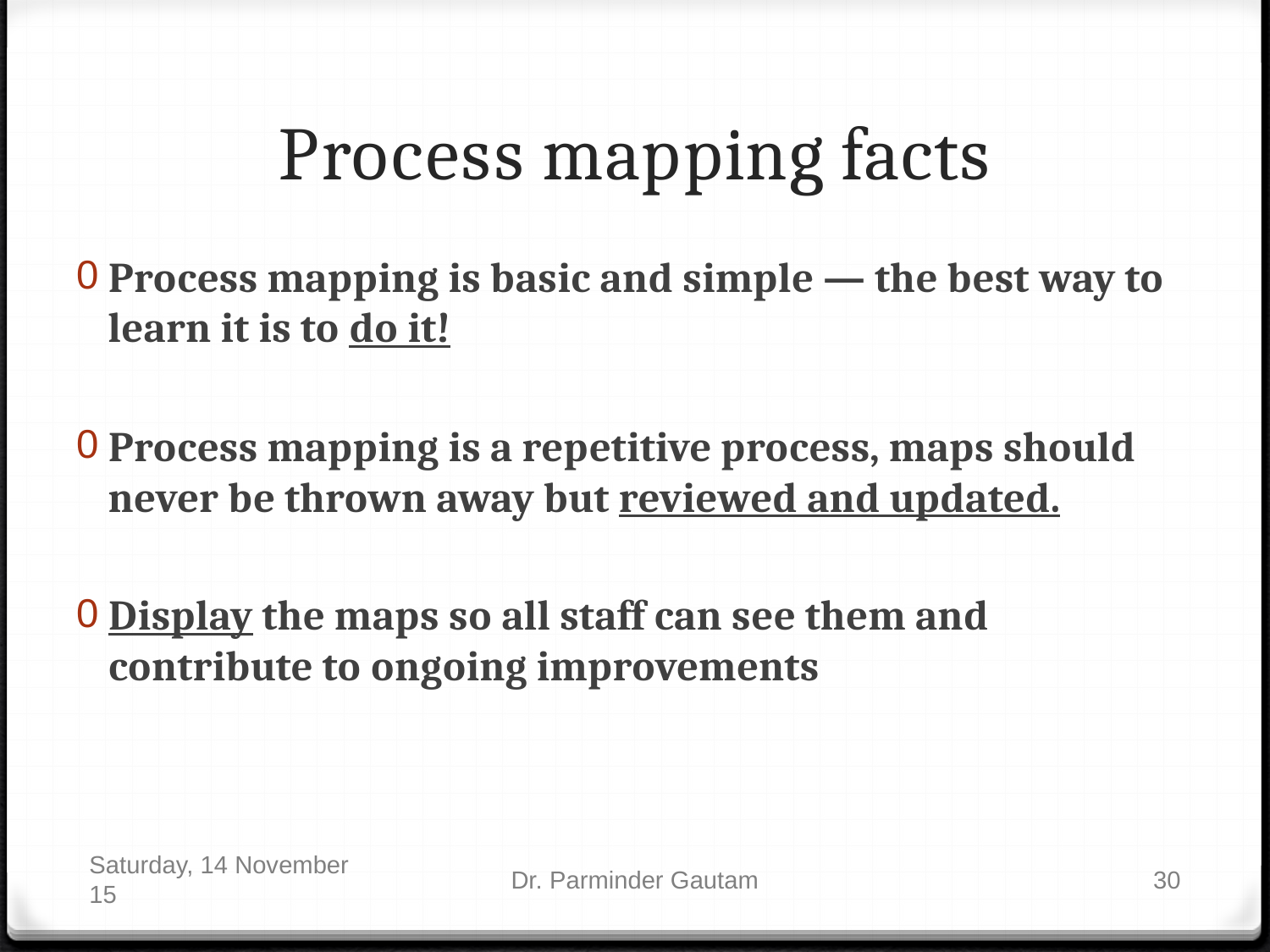

# Process mapping facts
Process mapping is basic and simple — the best way to learn it is to do it!

Process mapping is a repetitive process, maps should never be thrown away but reviewed and updated.

Display the maps so all staff can see them and contribute to ongoing improvements
Saturday, 14 November 15
Dr. Parminder Gautam
30